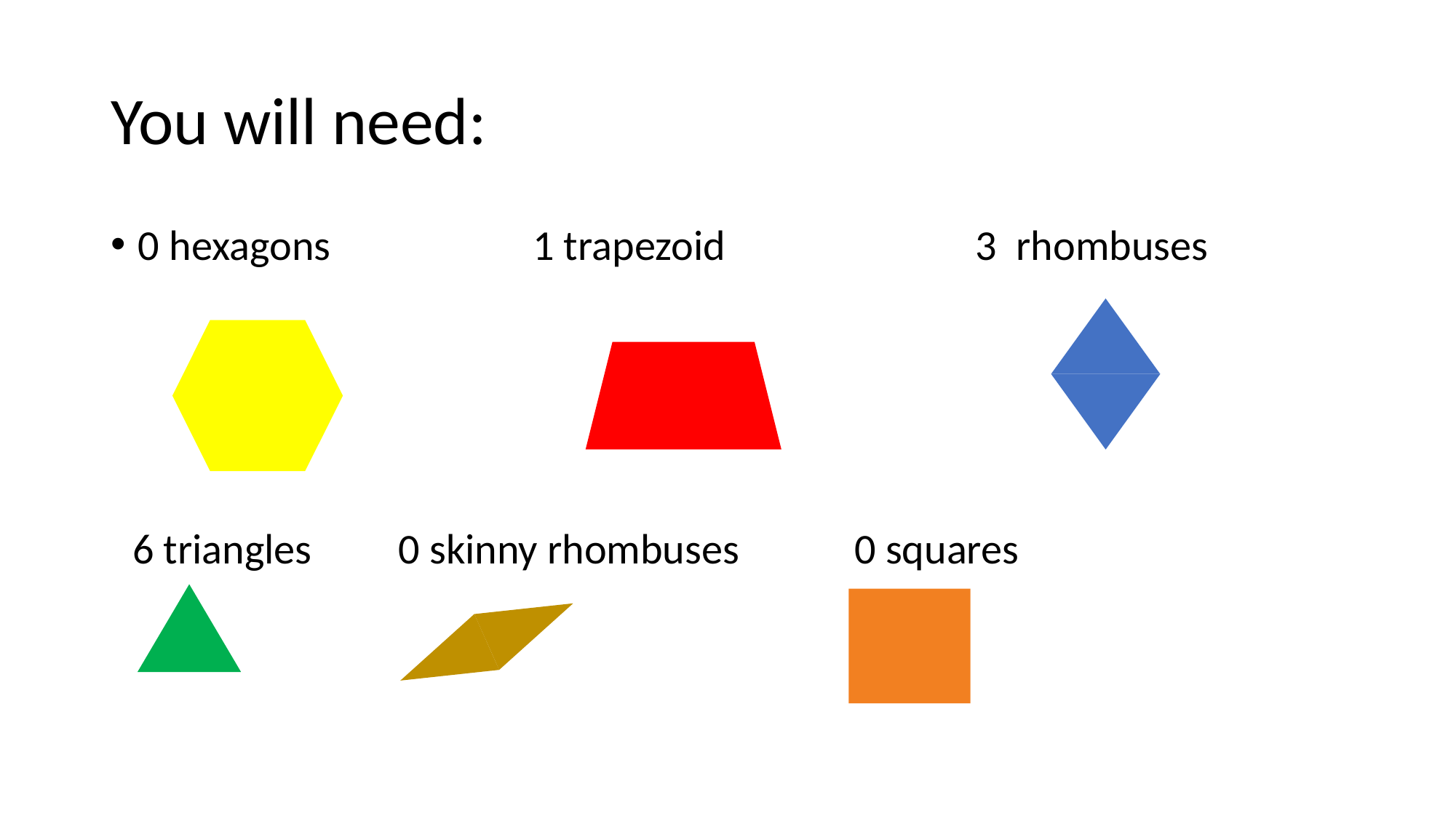

# You will need:
0 hexagons                     1 trapezoid                          3  rhombuses

  6 triangles         0 skinny rhombuses            0 squares